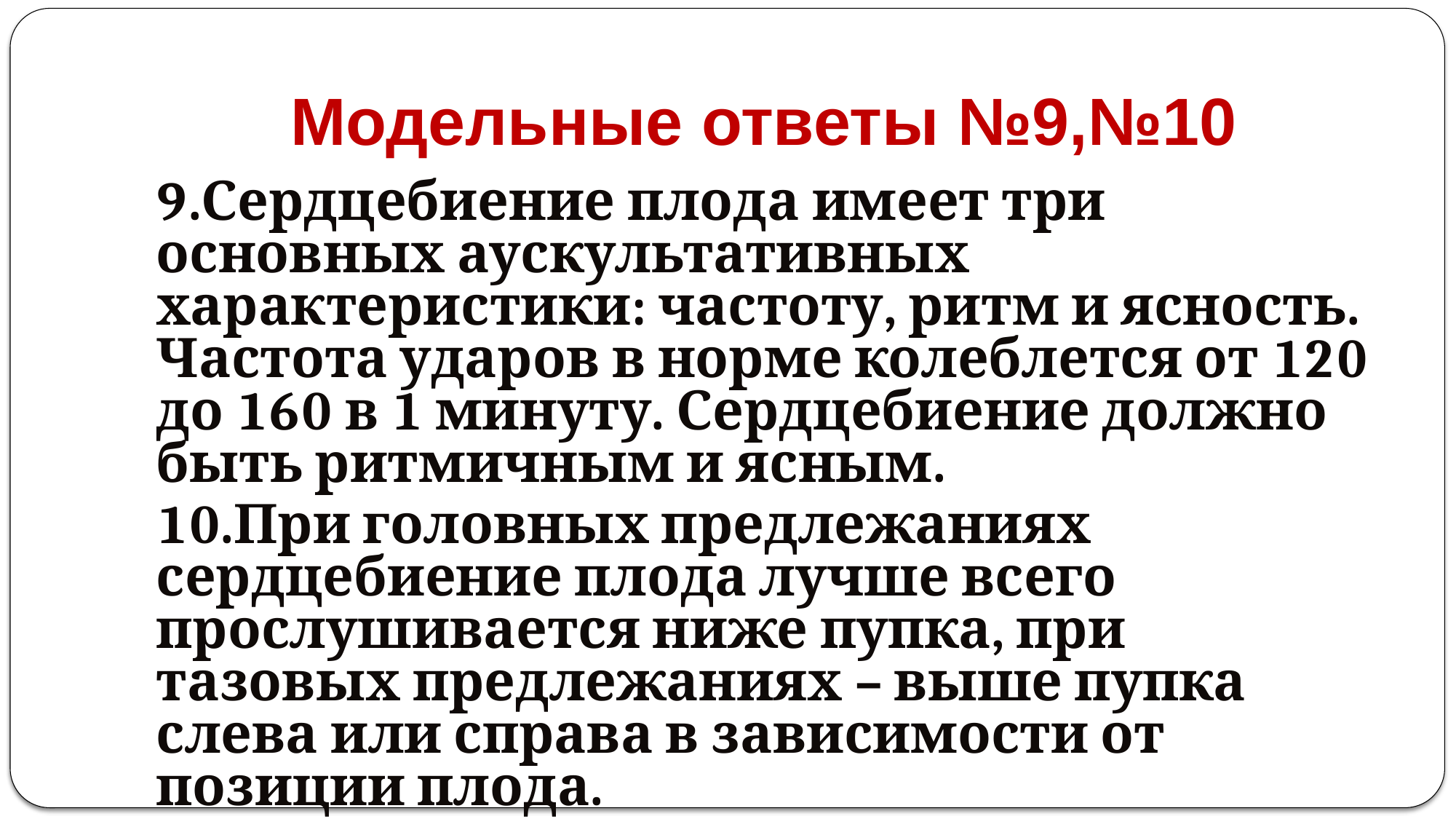

# Модельные ответы №9,№10
9.Сердцебиение плода имеет три основных аускультативных характеристики: частоту, ритм и ясность. Частота ударов в норме колеблется от 120 до 160 в 1 минуту. Сердцебиение должно быть ритмичным и ясным.
10.При головных предлежаниях сердцебиение плода лучше всего прослушивается ниже пупка, при тазовых предлежаниях – выше пупка слева или справа в зависимости от позиции плода.